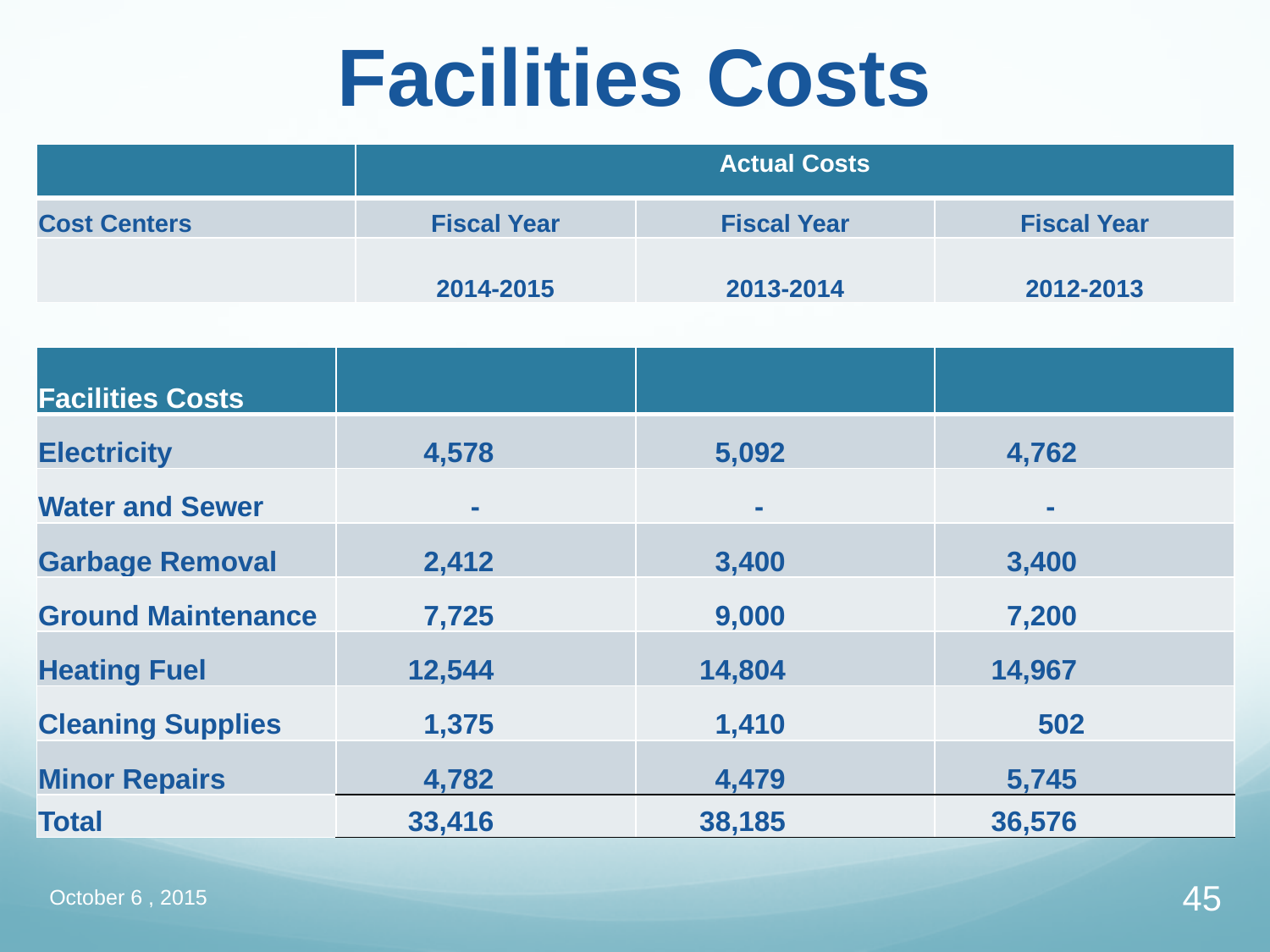

# Facilities Costs
|  | Actual Costs |  |  |
| --- | --- | --- | --- |
| Cost Centers | Fiscal Year | Fiscal Year | Fiscal Year |
|  | 2014-2015 | 2013-2014 | 2012-2013 |
| Facilities Costs |  |  |  |
| --- | --- | --- | --- |
| Electricity | 4,578 | 5,092 | 4,762 |
| Water and Sewer | - | - | - |
| Garbage Removal | 2,412 | 3,400 | 3,400 |
| Ground Maintenance | 7,725 | 9,000 | 7,200 |
| Heating Fuel | 12,544 | 14,804 | 14,967 |
| Cleaning Supplies | 1,375 | 1,410 | 502 |
| Minor Repairs | 4,782 | 4,479 | 5,745 |
| Total | 33,416 | 38,185 | 36,576 |
October 6 , 2015
45